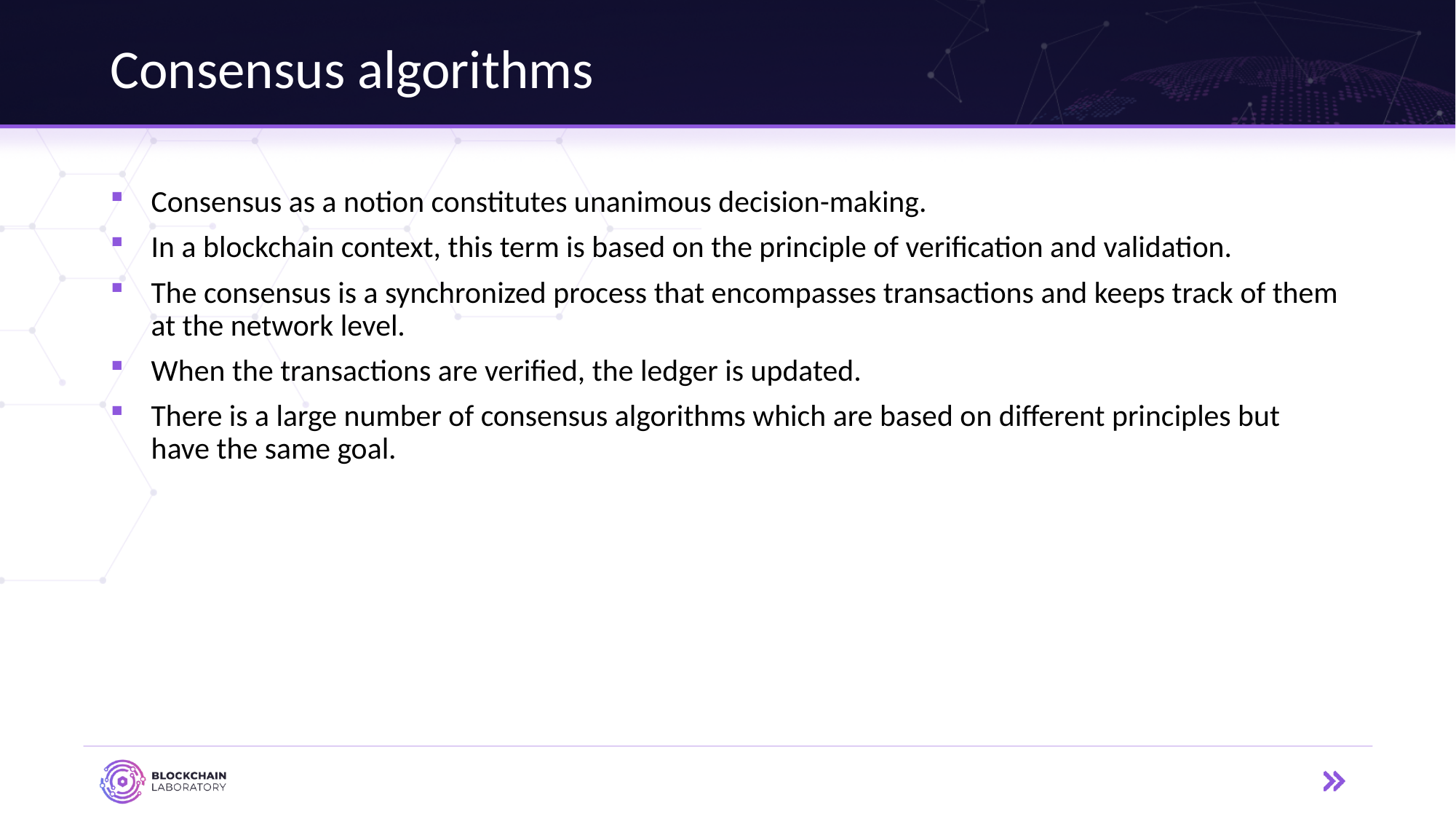

# Consensus algorithms
Consensus as a notion constitutes unanimous decision-making.
In a blockchain context, this term is based on the principle of verification and validation.
The consensus is a synchronized process that encompasses transactions and keeps track of them at the network level.
When the transactions are verified, the ledger is updated.
There is a large number of consensus algorithms which are based on different principles but have the same goal.